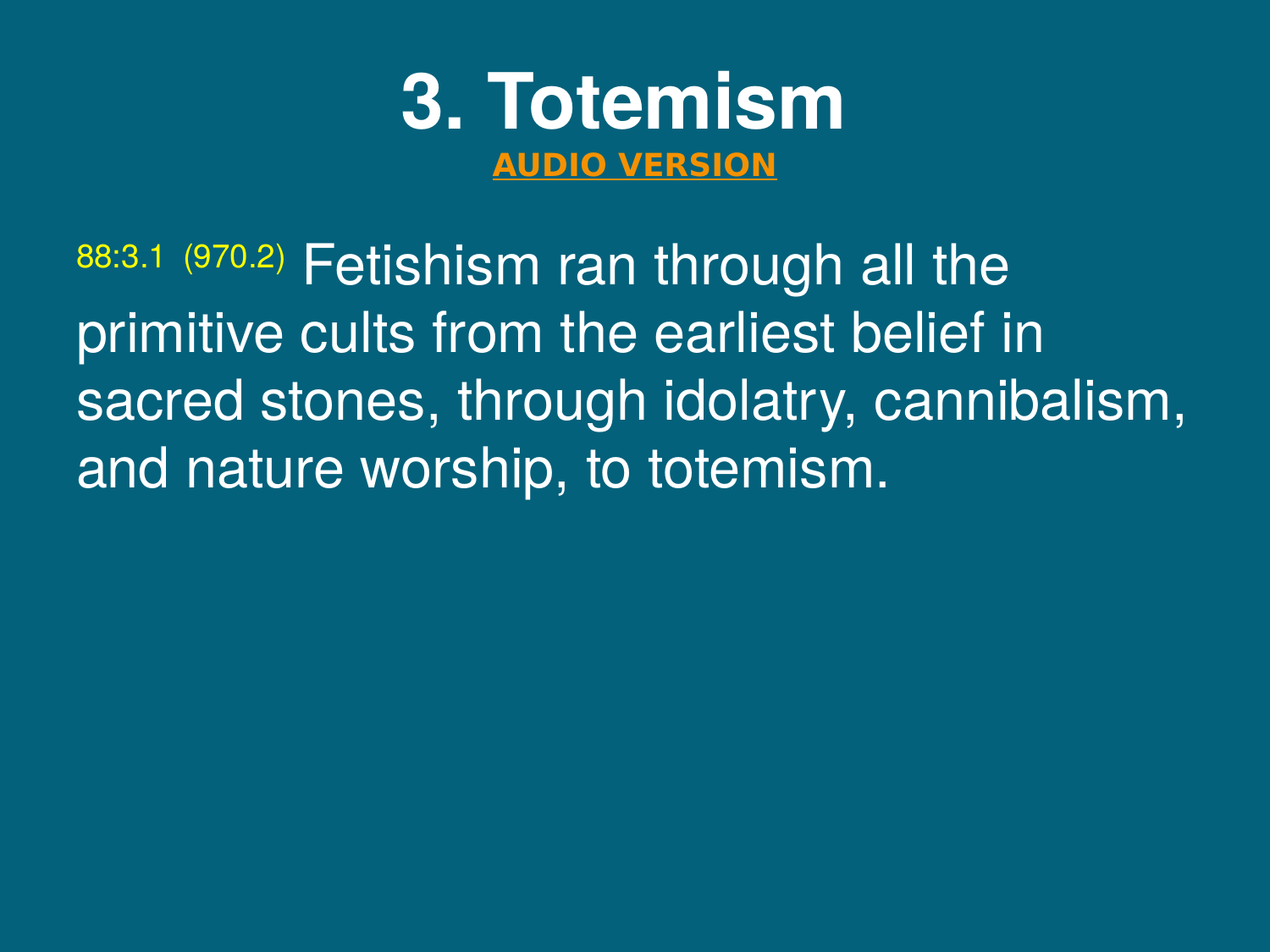

# 3. Totemism  AUDIO VERSION
88:3.1 (970.2) Fetishism ran through all the primitive cults from the earliest belief in sacred stones, through idolatry, cannibalism, and nature worship, to totemism.